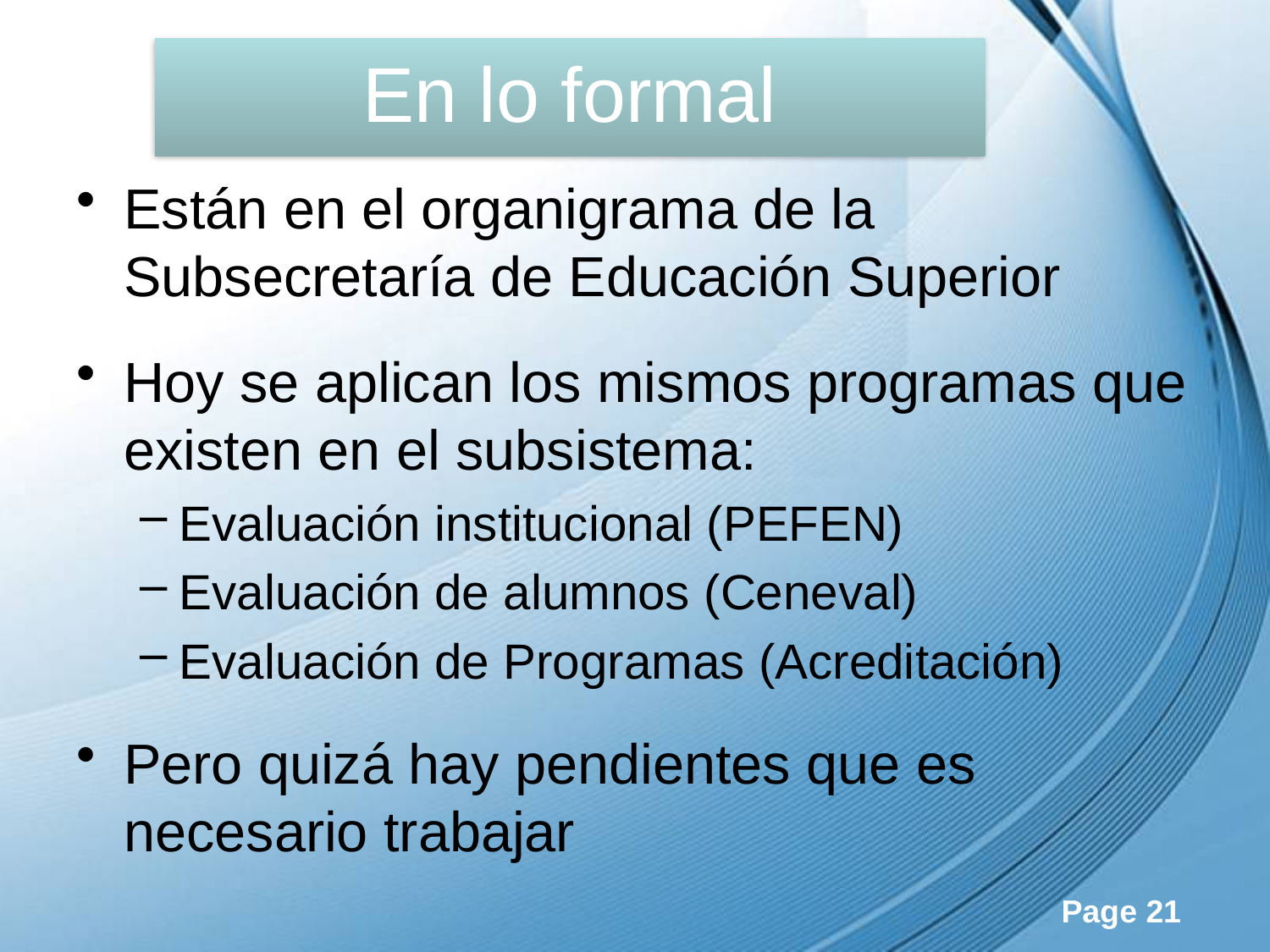

# En lo formal
Están en el organigrama de la Subsecretaría de Educación Superior

Hoy se aplican los mismos programas que existen en el subsistema:
Evaluación institucional (PEFEN)
Evaluación de alumnos (Ceneval)
Evaluación de Programas (Acreditación)

Pero quizá hay pendientes que es necesario trabajar